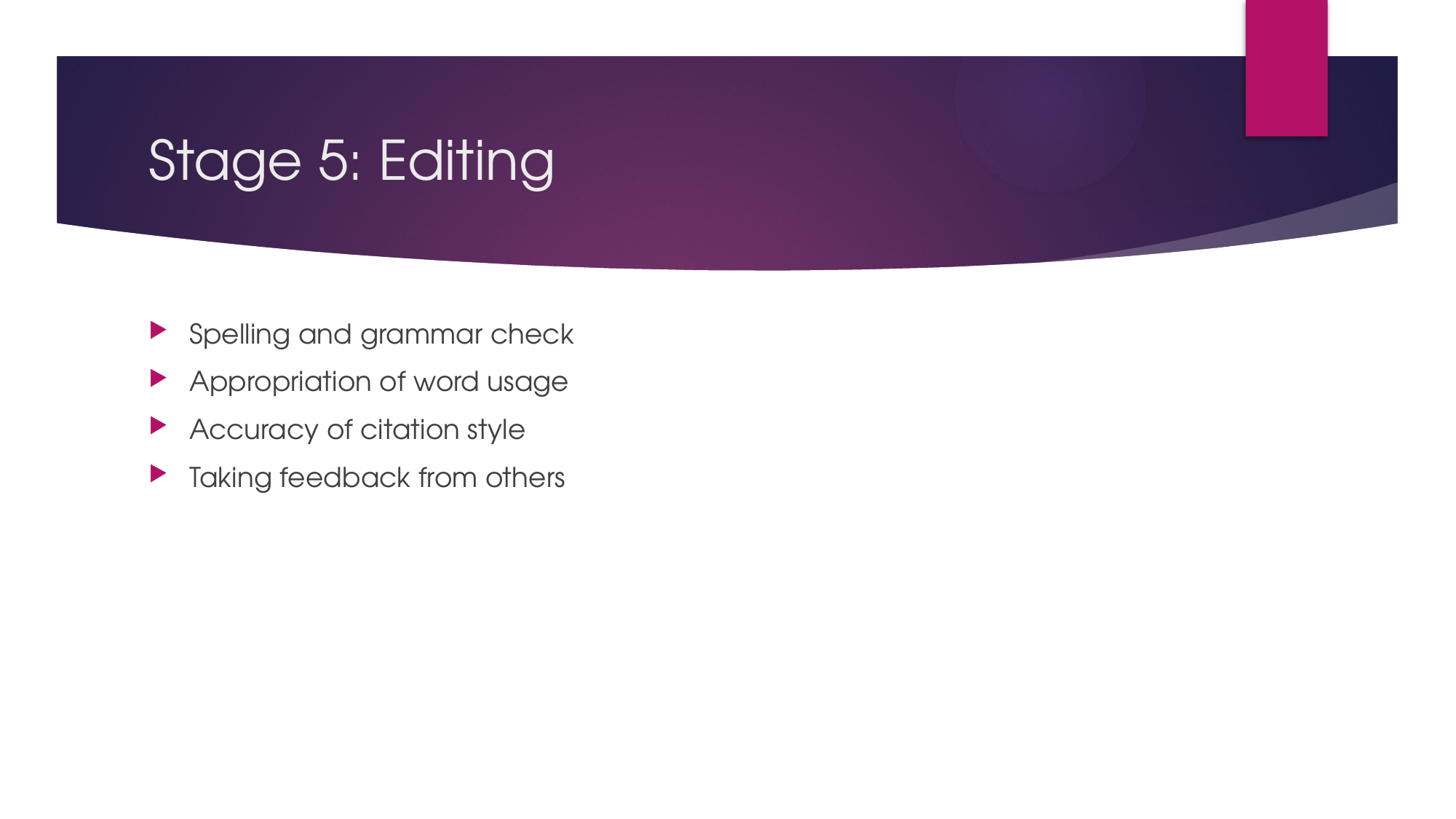

# Stage 5: Editing
Spelling and grammar check
Appropriation of word usage
Accuracy of citation style
Taking feedback from others